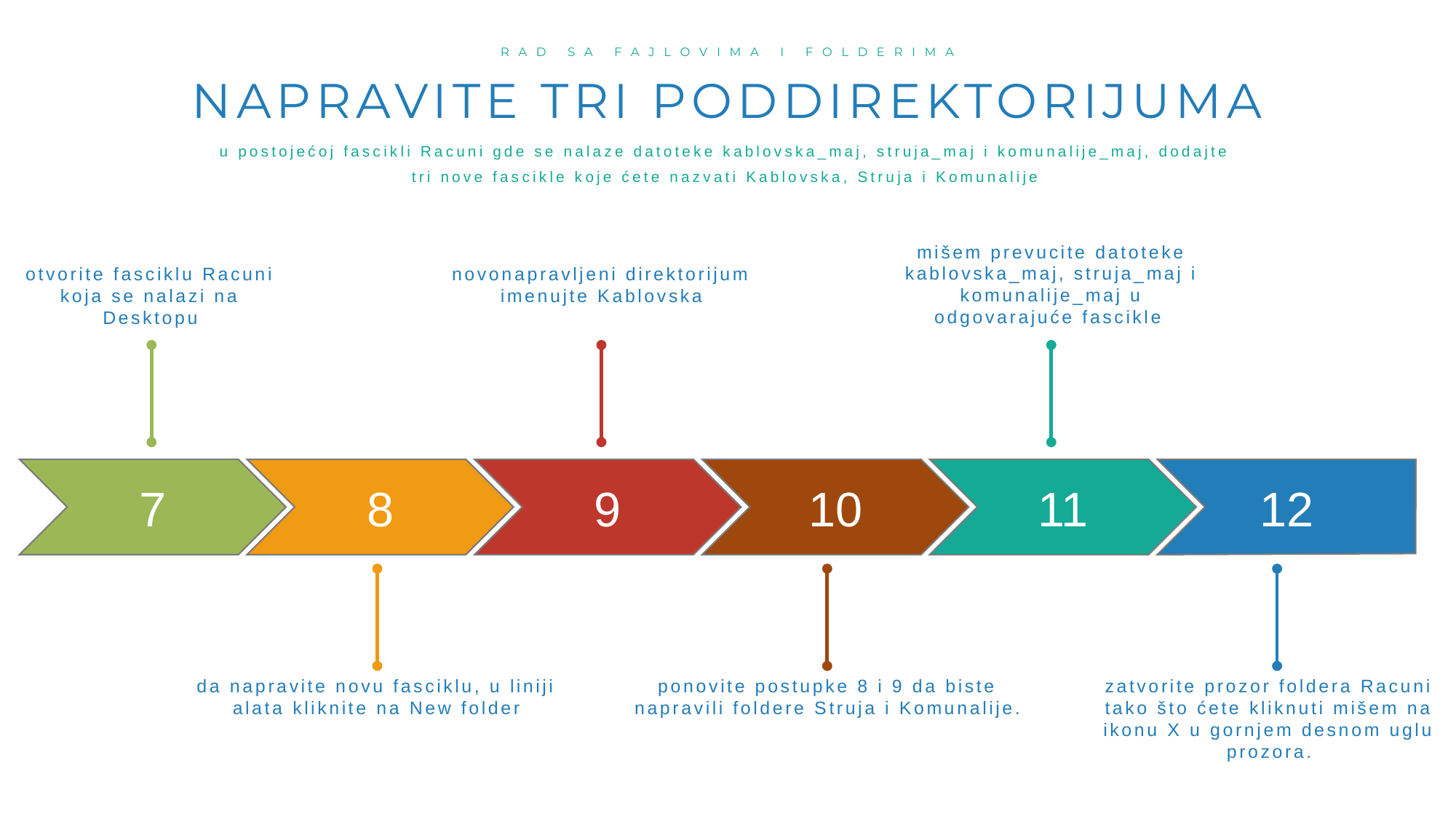

RAD SA FAJLOVIMA I FOLDERIMA
NAPRAVITE TRI PODDIREKTORIJUMA
u postojećoj fascikli Racuni gde se nalaze datoteke kablovska_maj, struja_maj i komunalije_maj, dodajte tri nove fascikle koje ćete nazvati Kablovska, Struja i Komunalije
mišem prevucite datoteke kablovska_maj, struja_maj i komunalije_maj u odgovarajuće fascikle
otvorite fasciklu Racuni koja se nalazi na Desktopu
novonapravljeni direktorijum imenujte Kablovska
7
8
9
10
11
12
da napravite novu fasciklu, u liniji alata kliknite na New folder
ponovite postupke 8 i 9 da biste napravili foldere Struja i Komunalije.
zatvorite prozor foldera Racuni tako što ćete kliknuti mišem na ikonu X u gornjem desnom uglu prozora.